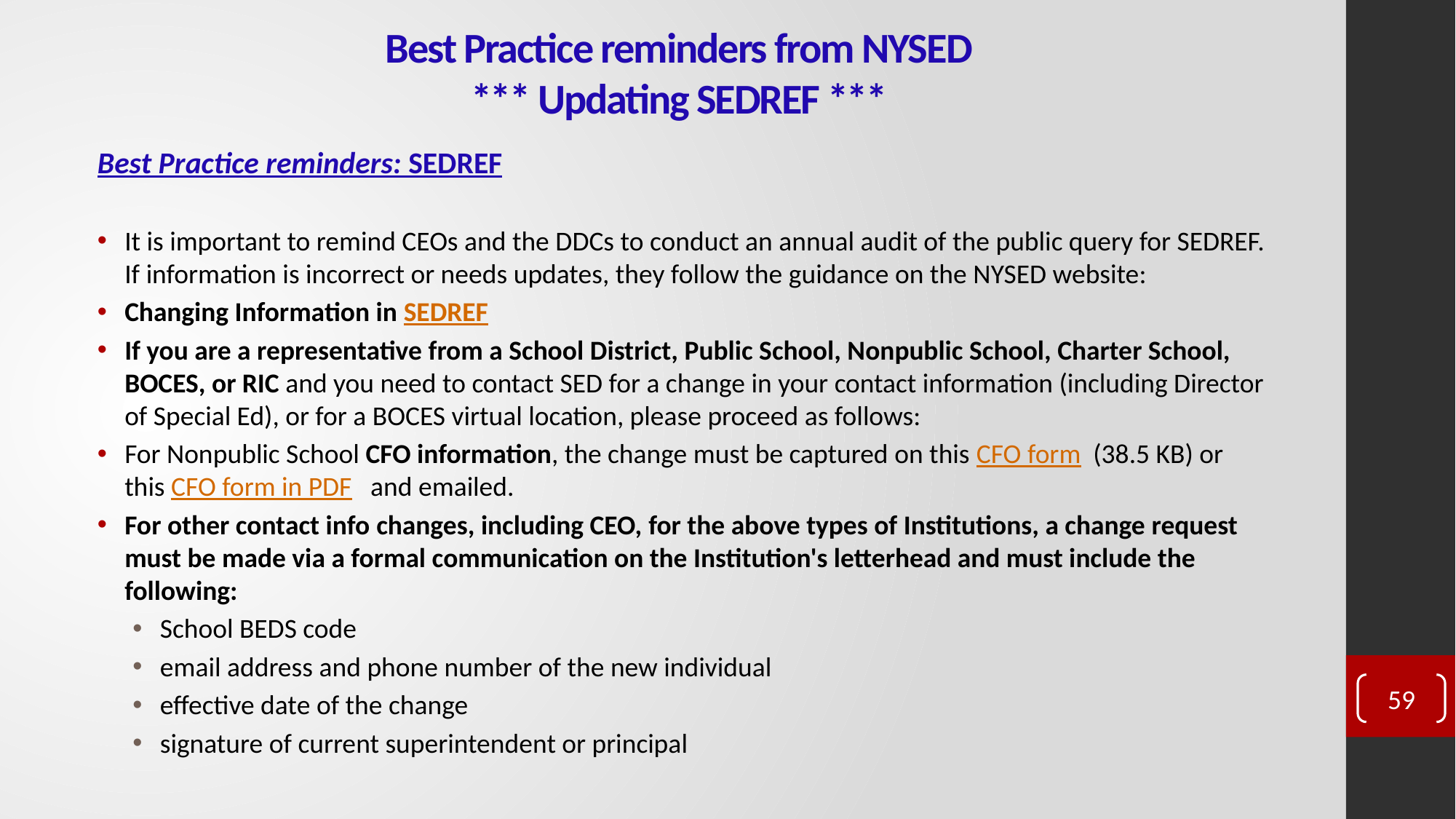

# Best Practice reminders from NYSED *** Updating SEDREF ***

Best Practice reminders: SEDREF

It is important to remind CEOs and the DDCs to conduct an annual audit of the public query for SEDREF.  If information is incorrect or needs updates, they follow the guidance on the NYSED website:
Changing Information in SEDREF
If you are a representative from a School District, Public School, Nonpublic School, Charter School, BOCES, or RIC and you need to contact SED for a change in your contact information (including Director of Special Ed), or for a BOCES virtual location, please proceed as follows:
For Nonpublic School CFO information, the change must be captured on this CFO form  (38.5 KB) or this CFO form in PDF   and emailed.
For other contact info changes, including CEO, for the above types of Institutions, a change request must be made via a formal communication on the Institution's letterhead and must include the following:
School BEDS code
email address and phone number of the new individual
effective date of the change
signature of current superintendent or principal

59